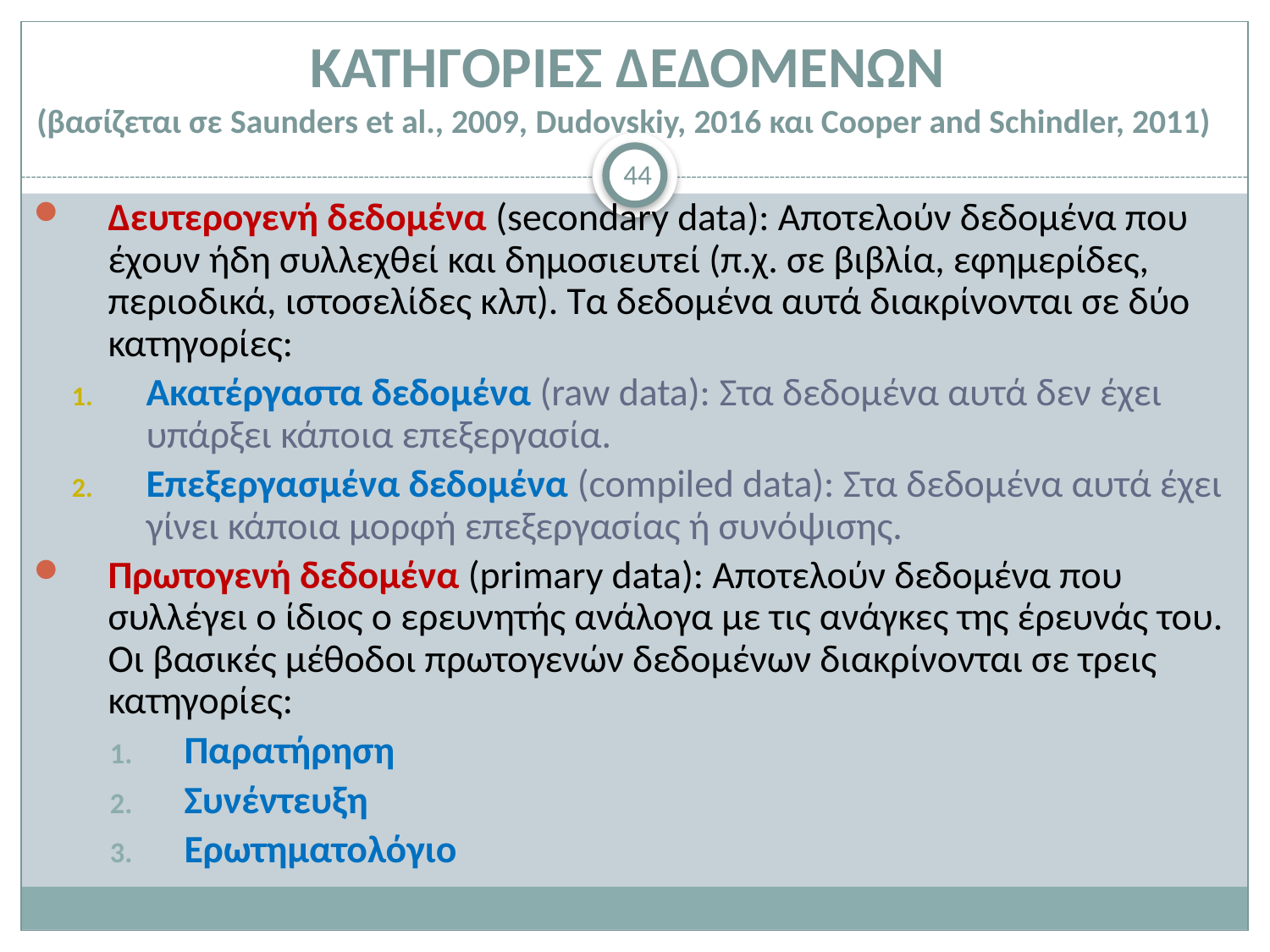

# ΚΑΤΗΓΟΡΙΕΣ ΔΕΔΟΜΕΝΩΝ (βασίζεται σε Saunders et al., 2009, Dudovskiy, 2016 και Cooper and Schindler, 2011)
44
Δευτερογενή δεδομένα (secondary data): Αποτελούν δεδομένα που έχουν ήδη συλλεχθεί και δημοσιευτεί (π.χ. σε βιβλία, εφημερίδες, περιοδικά, ιστοσελίδες κλπ). Τα δεδομένα αυτά διακρίνονται σε δύο κατηγορίες:
Ακατέργαστα δεδομένα (raw data): Στα δεδομένα αυτά δεν έχει υπάρξει κάποια επεξεργασία.
Επεξεργασμένα δεδομένα (compiled data): Στα δεδομένα αυτά έχει γίνει κάποια μορφή επεξεργασίας ή συνόψισης.
Πρωτογενή δεδομένα (primary data): Αποτελούν δεδομένα που συλλέγει ο ίδιος ο ερευνητής ανάλογα με τις ανάγκες της έρευνάς του. Οι βασικές μέθοδοι πρωτογενών δεδομένων διακρίνονται σε τρεις κατηγορίες:
Παρατήρηση
Συνέντευξη
Ερωτηματολόγιο